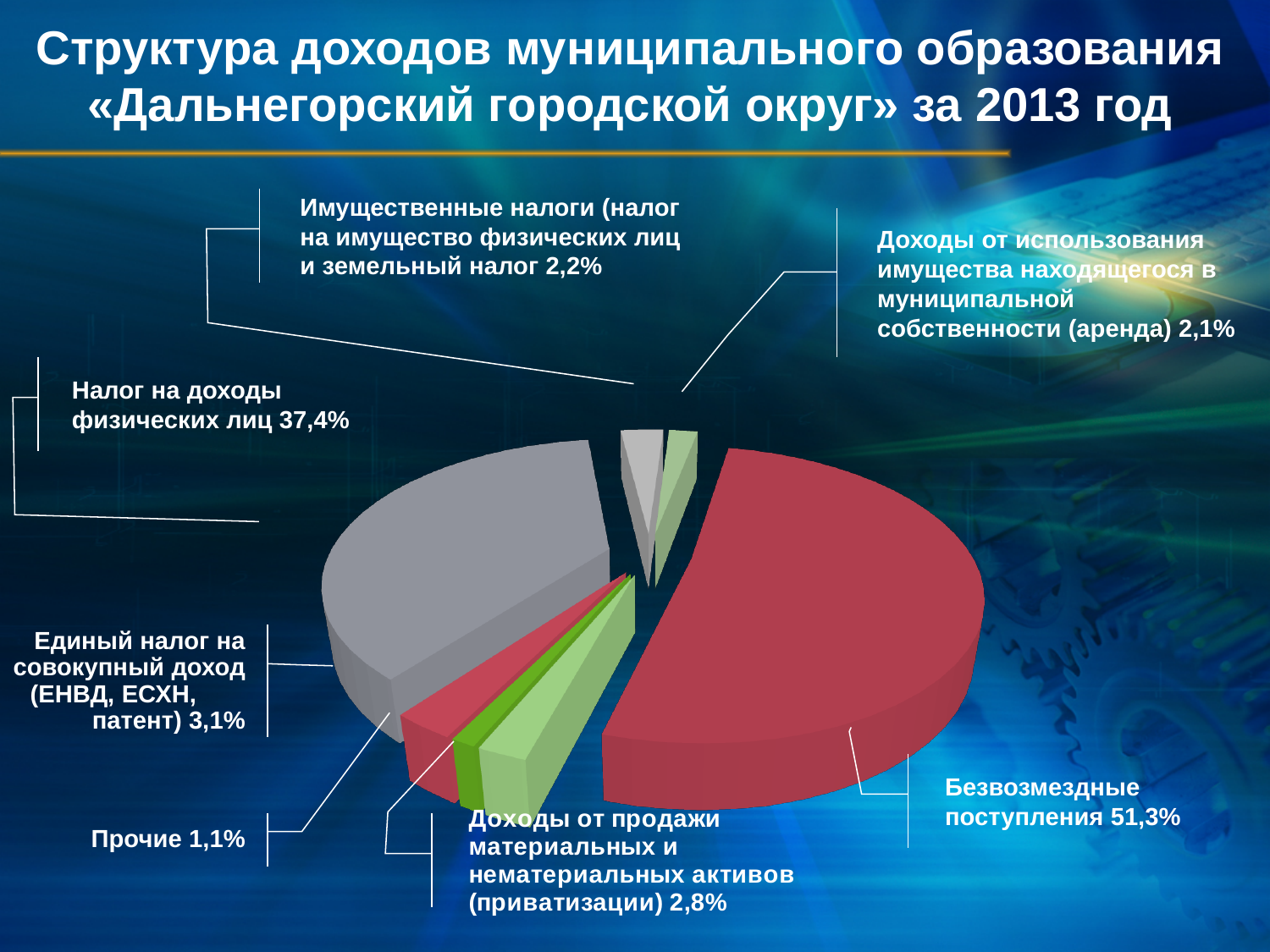

# Структура доходов муниципального образования «Дальнегорский городской округ» за 2013 год
Имущественные налоги (налог на имущество физических лиц и земельный налог 2,2%

Доходы от использования имущества находящегося в муниципальной собственности (аренда) 2,1%

[unsupported chart]

Налог на доходы физических лиц 37,4%
Единый налог на совокупный доход (ЕНВД, ЕСХН,        патент) 3,1%
Безвозмездные поступления 51,3%
Прочие 1,1%